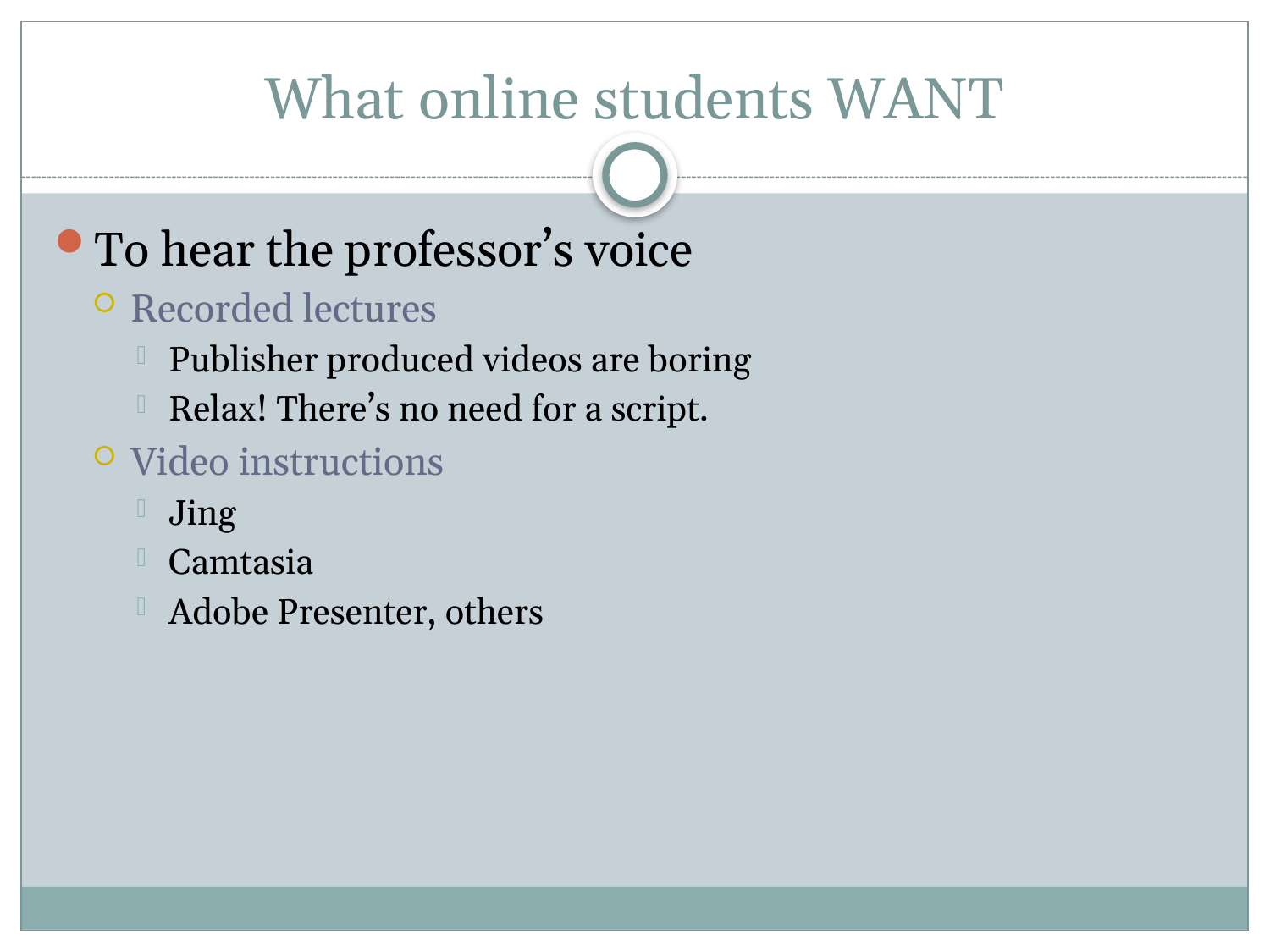

# What online students WANT
To hear the professor’s voice
Recorded lectures
Publisher produced videos are boring
Relax! There’s no need for a script.
Video instructions
Jing
Camtasia
Adobe Presenter, others